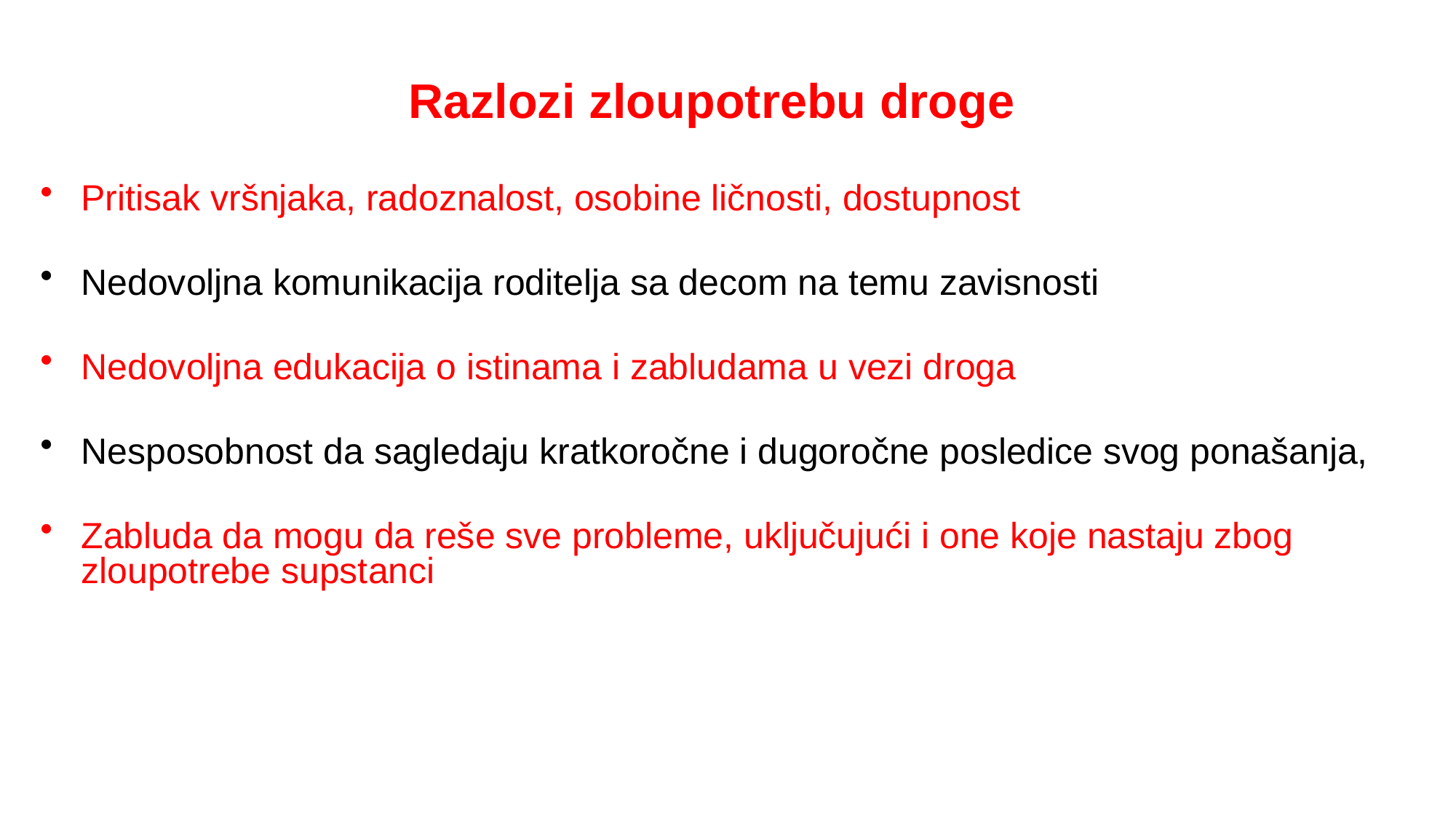

Razlozi zloupotrebu droge
Pritisak vršnjaka, radoznalost, osobine ličnosti, dostupnost

Nedovoljna komunikacija roditelja sa decom na temu zavisnosti

Nedovoljna edukacija o istinama i zabludama u vezi droga

Nesposobnost da sagledaju kratkoročne i dugoročne posledice svog ponašanja,

Zabluda da mogu da reše sve probleme, uključujući i one koje nastaju zbog zloupotrebe supstanci